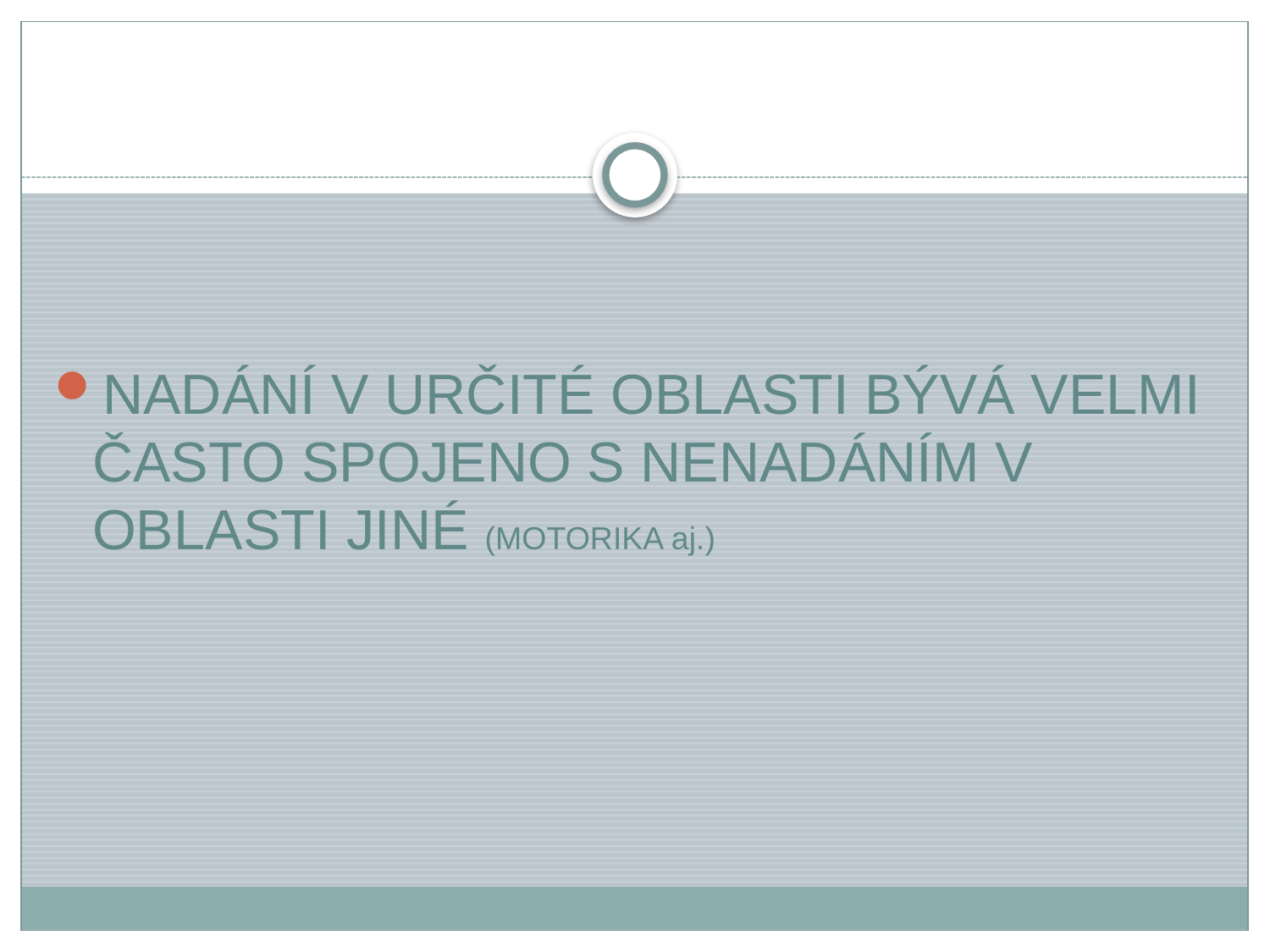

NADÁNÍ V URČITÉ OBLASTI BÝVÁ VELMI ČASTO SPOJENO S NENADÁNÍM V OBLASTI JINÉ (MOTORIKA aj.)